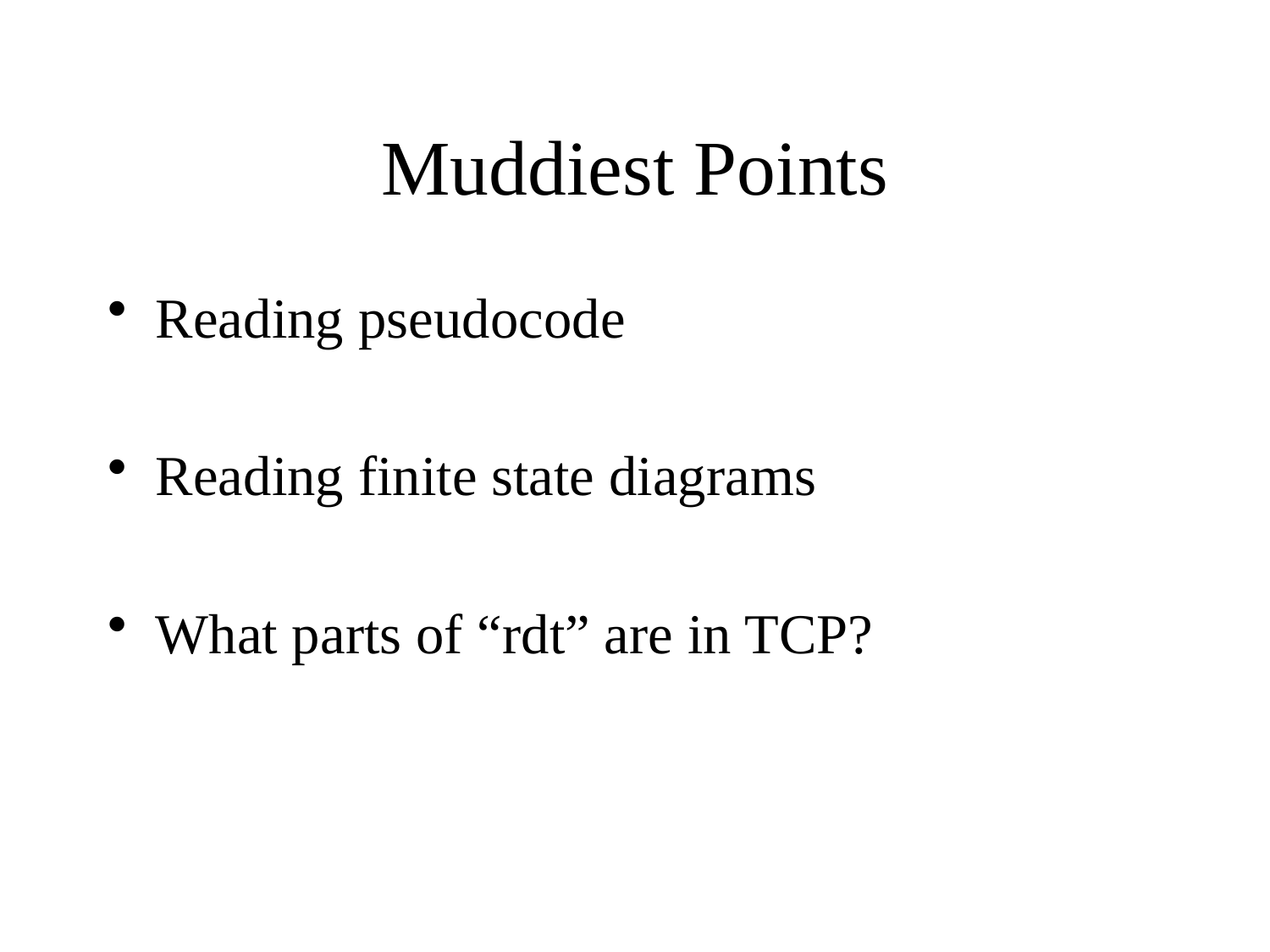

# Muddiest Points
Reading pseudocode

Reading finite state diagrams

What parts of “rdt” are in TCP?